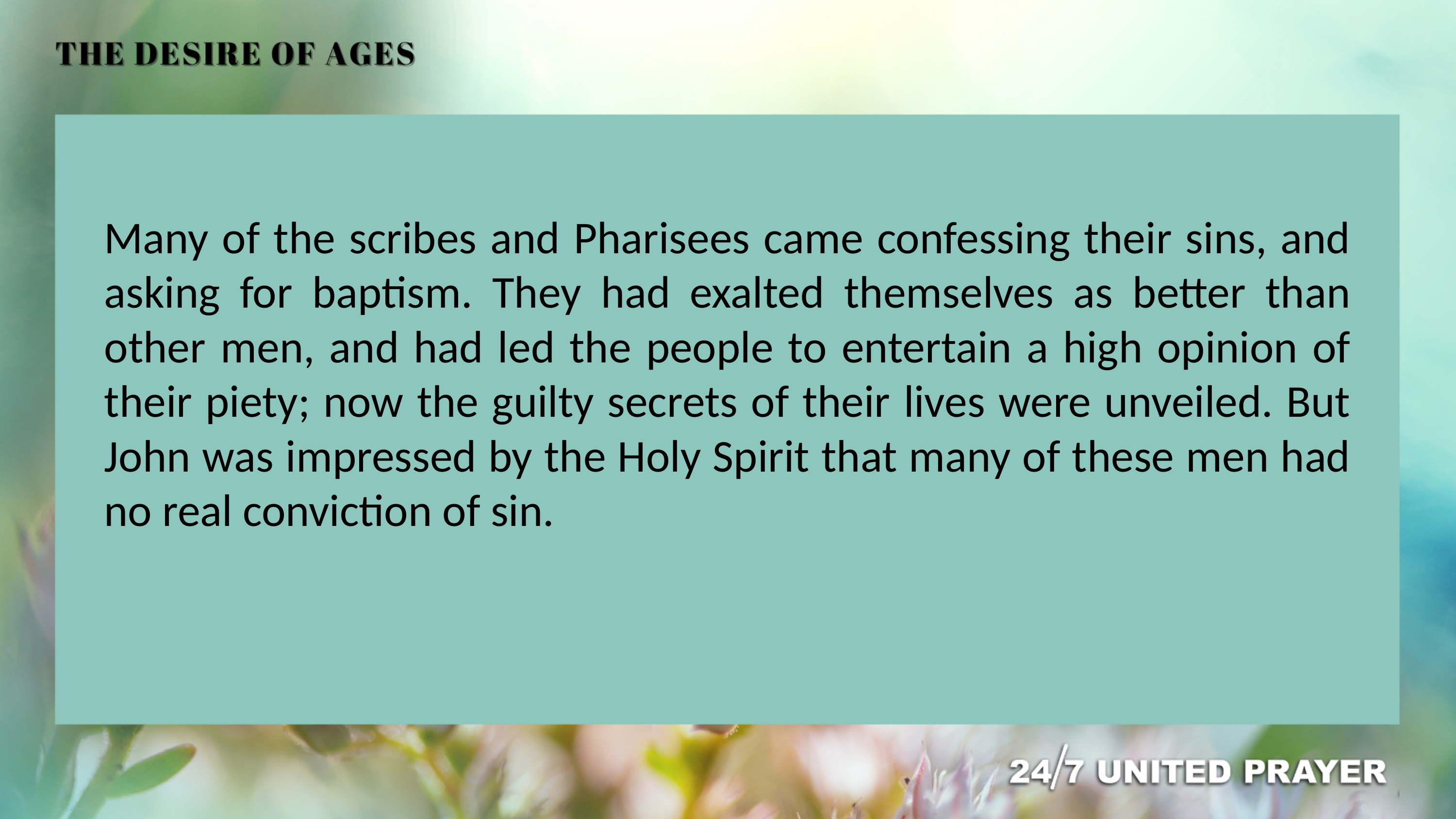

Many of the scribes and Pharisees came confessing their sins, and asking for baptism. They had exalted themselves as better than other men, and had led the people to entertain a high opinion of their piety; now the guilty secrets of their lives were unveiled. But John was impressed by the Holy Spirit that many of these men had no real conviction of sin.